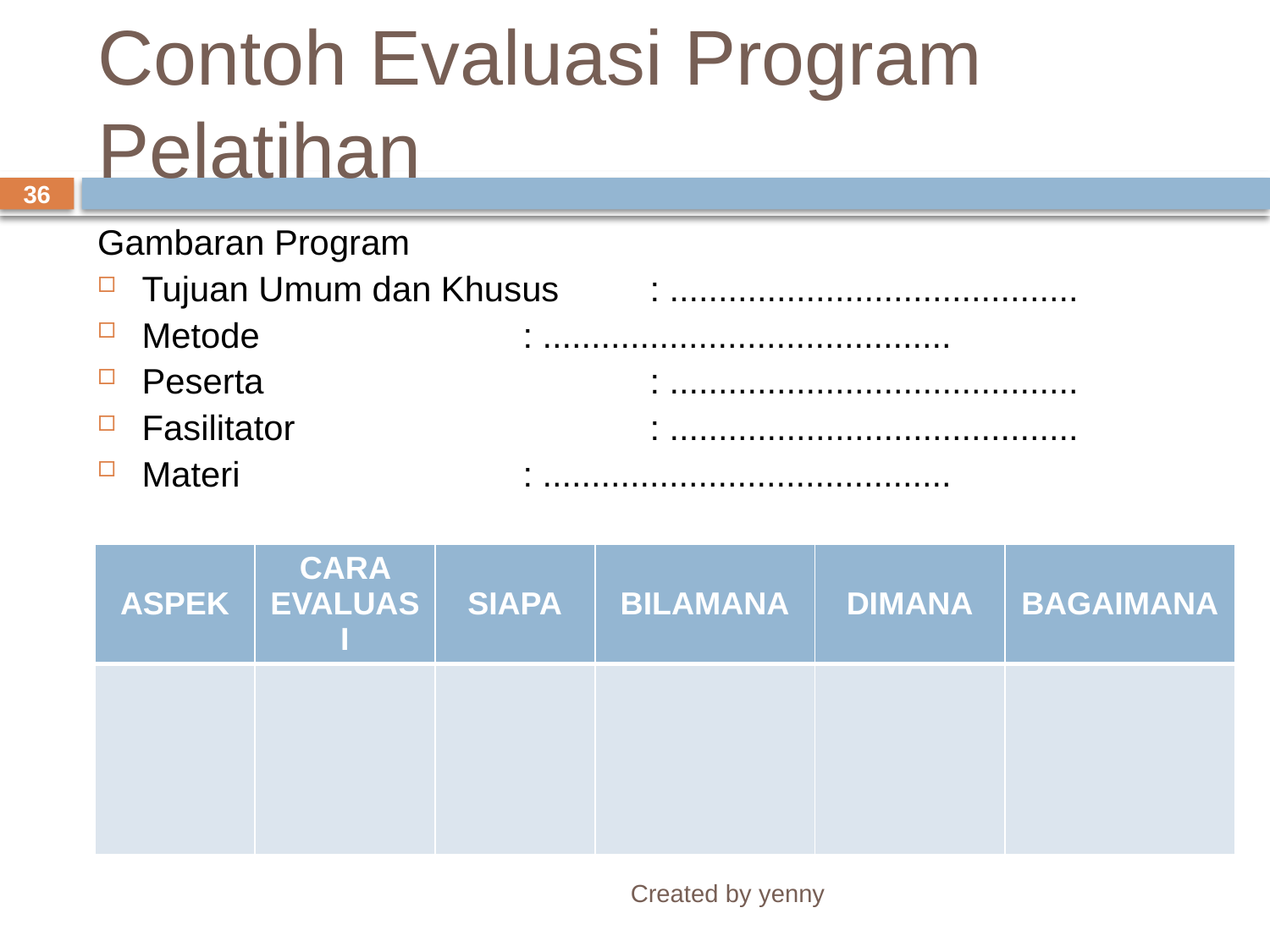

# Contoh Evaluasi Program Pelatihan
36
Gambaran Program
Tujuan Umum dan Khusus 	: ..........................................
Metode                         	: ..........................................
Peserta 			: ..........................................
Fasilitator 			: ..........................................
Materi 			: ..........................................
| ASPEK | CARA EVALUASI | SIAPA | BILAMANA | DIMANA | BAGAIMANA |
| --- | --- | --- | --- | --- | --- |
|  |  |  |  |  |  |
Created by yenny